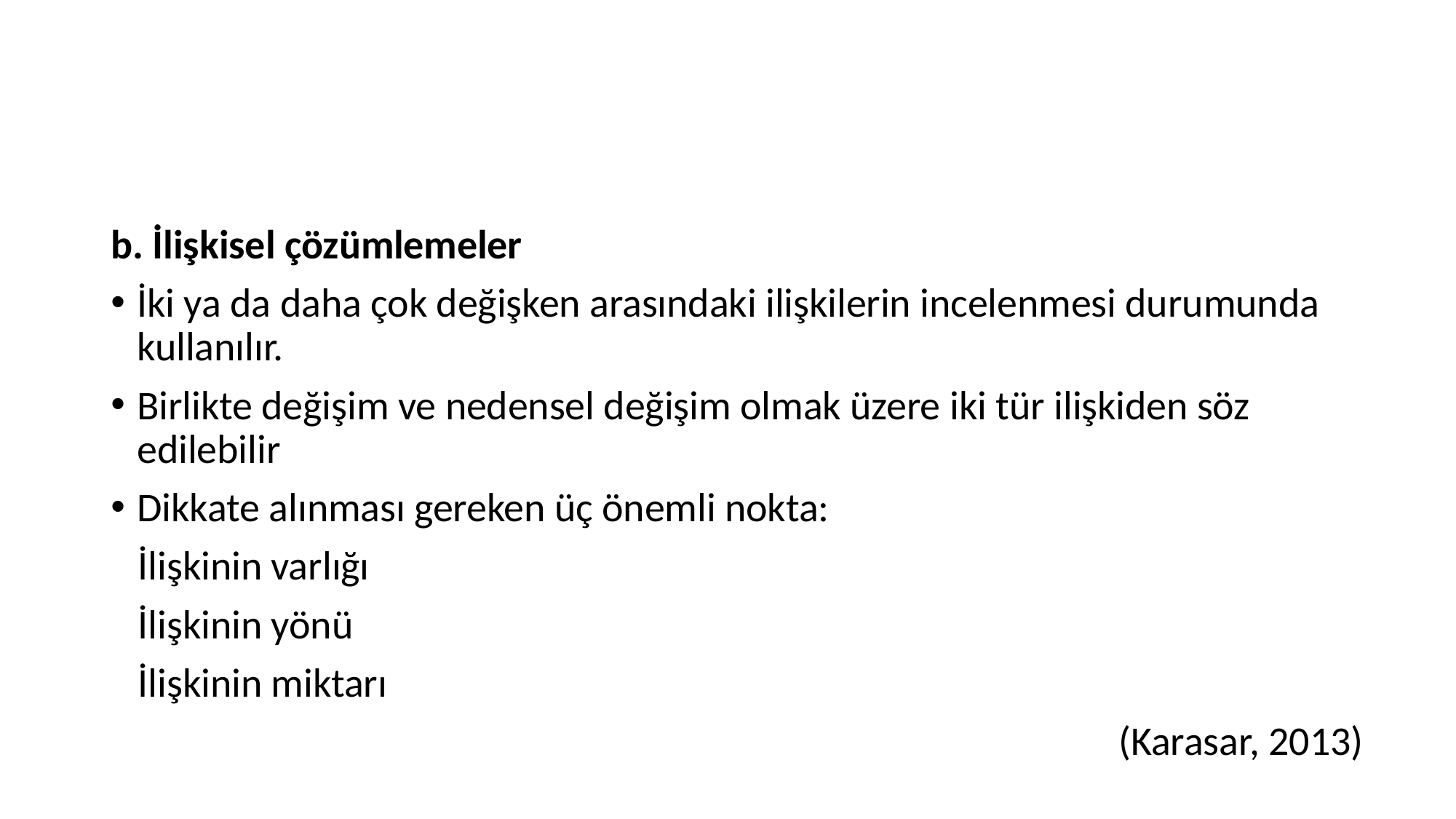

#
b. İlişkisel çözümlemeler
İki ya da daha çok değişken arasındaki ilişkilerin incelenmesi durumunda kullanılır.
Birlikte değişim ve nedensel değişim olmak üzere iki tür ilişkiden söz edilebilir
Dikkate alınması gereken üç önemli nokta:
   İlişkinin varlığı
   İlişkinin yönü
   İlişkinin miktarı
(Karasar, 2013)